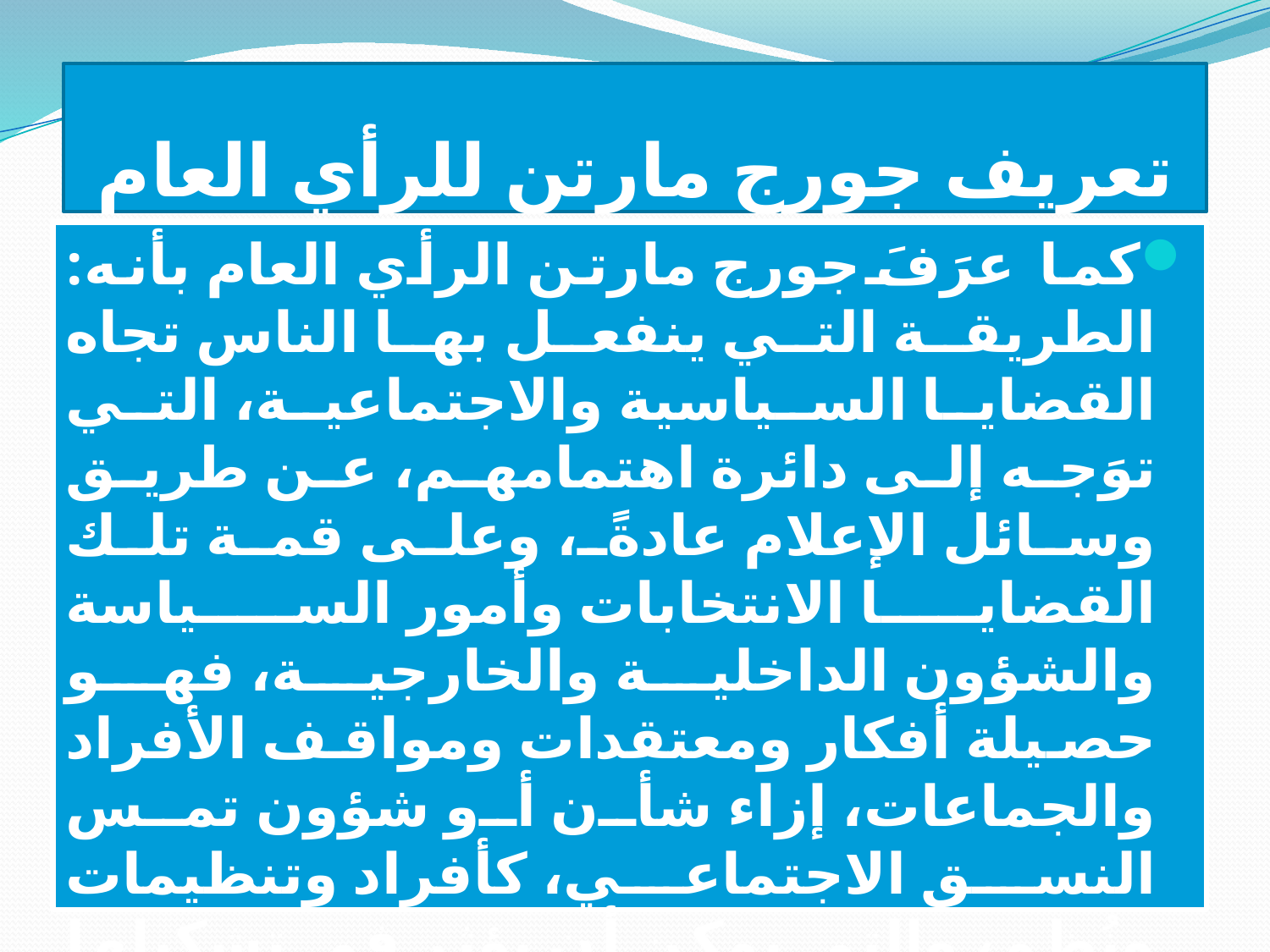

# تعريف جورج مارتن للرأي العام
كما عرَفَ جورج مارتن الرأي العام بأنه: الطريقة التي ينفعل بها الناس تجاه القضايا السياسية والاجتماعية، التي توَجه إلى دائرة اهتمامهم، عن طريق وسائل الإعلام عادةً، وعلى قمة تلك القضايا الانتخابات وأمور السياسة والشؤون الداخلية والخارجية، فهو حصيلة أفكار ومعتقدات ومواقف الأفراد والجماعات، إزاء شأن أو شؤون تمس النسق الاجتماعي، كأفراد وتنظيمات ونُظم، والتي يمكن أن يؤثر في تشكيلها عِبر عمليات الاتصال، التي قد تؤثر نسبياً أو كلياً في مجريات أمور الجماعة الإنسانية على النطاق المحلي أو الدولي.